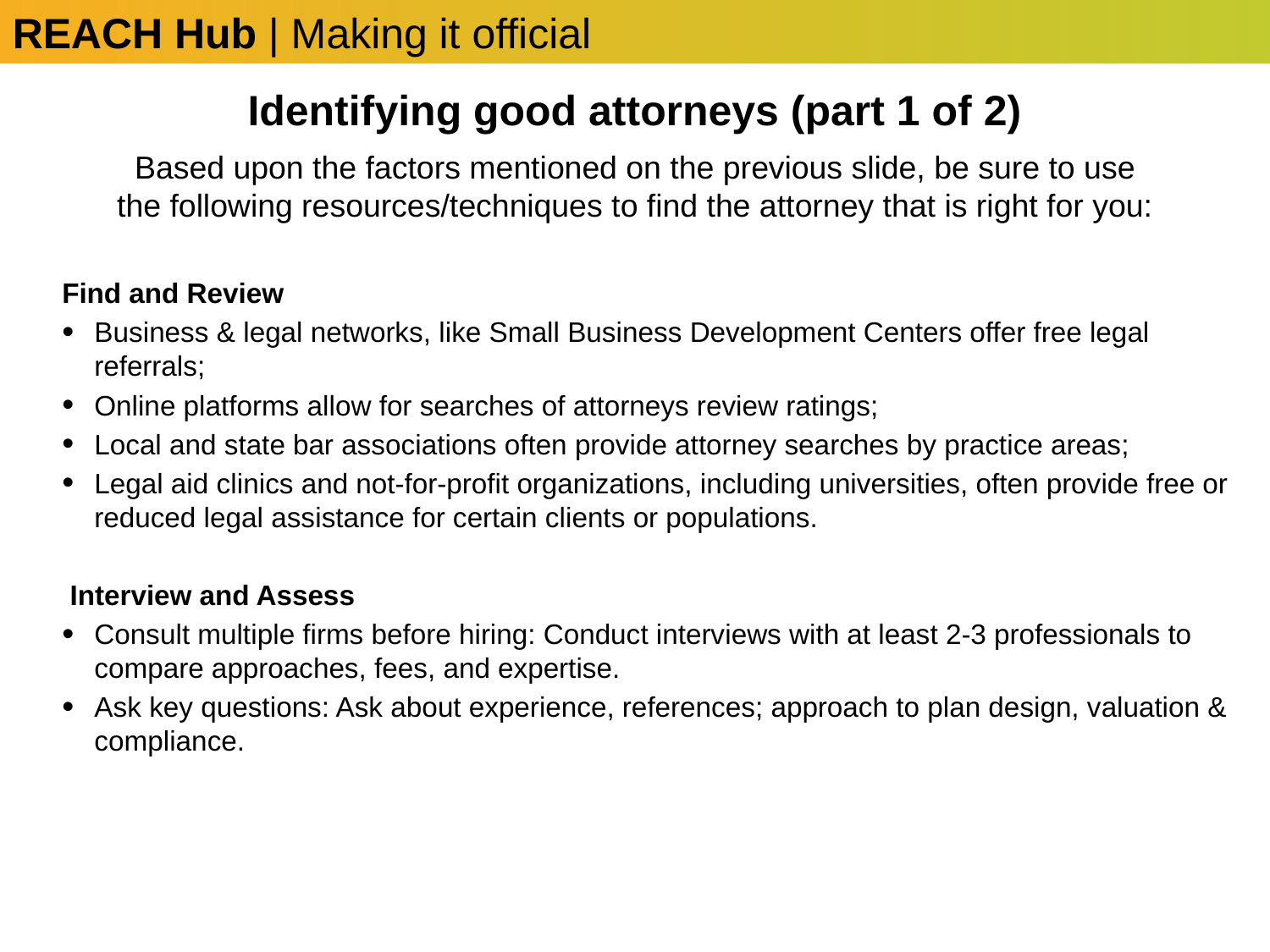

REACH Hub | Making it official
Identifying good attorneys (part 1 of 2)
Based upon the factors mentioned on the previous slide, be sure to use the following resources/techniques to find the attorney that is right for you:
Find and Review
Business & legal networks, like Small Business Development Centers offer free legal referrals;
Online platforms allow for searches of attorneys review ratings;
Local and state bar associations often provide attorney searches by practice areas;
Legal aid clinics and not-for-profit organizations, including universities, often provide free or reduced legal assistance for certain clients or populations.

 Interview and Assess
Consult multiple firms before hiring: Conduct interviews with at least 2-3 professionals to compare approaches, fees, and expertise.
Ask key questions: Ask about experience, references; approach to plan design, valuation & compliance.